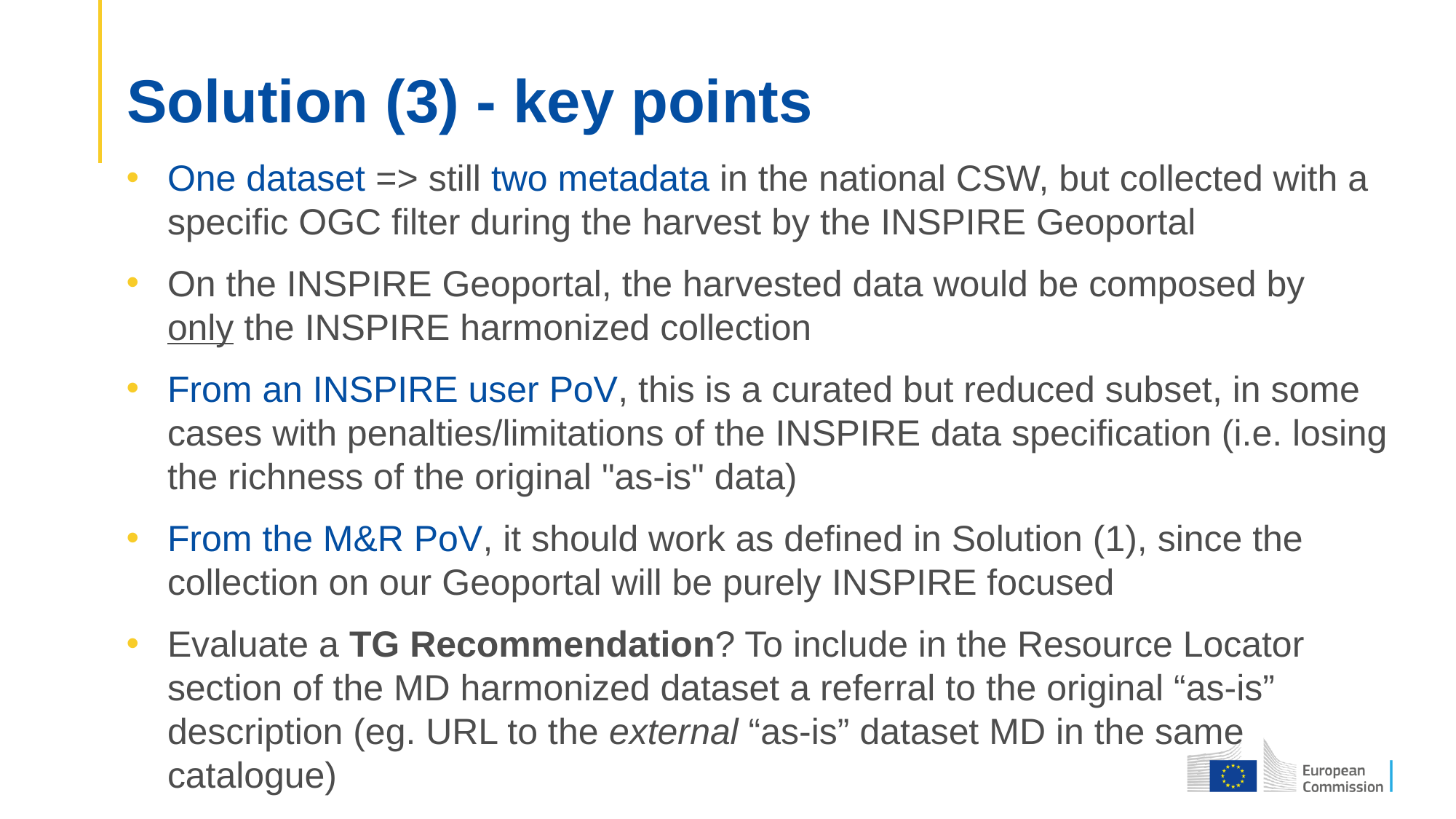

# Solution (3) - key points
One dataset => still two metadata in the national CSW, but collected with a specific OGC filter during the harvest by the INSPIRE Geoportal
On the INSPIRE Geoportal, the harvested data would be composed by only the INSPIRE harmonized collection
From an INSPIRE user PoV, this is a curated but reduced subset, in some cases with penalties/limitations of the INSPIRE data specification (i.e. losing the richness of the original "as-is" data)
From the M&R PoV, it should work as defined in Solution (1), since the collection on our Geoportal will be purely INSPIRE focused
Evaluate a TG Recommendation? To include in the Resource Locator section of the MD harmonized dataset a referral to the original “as-is” description (eg. URL to the external “as-is” dataset MD in the same catalogue)